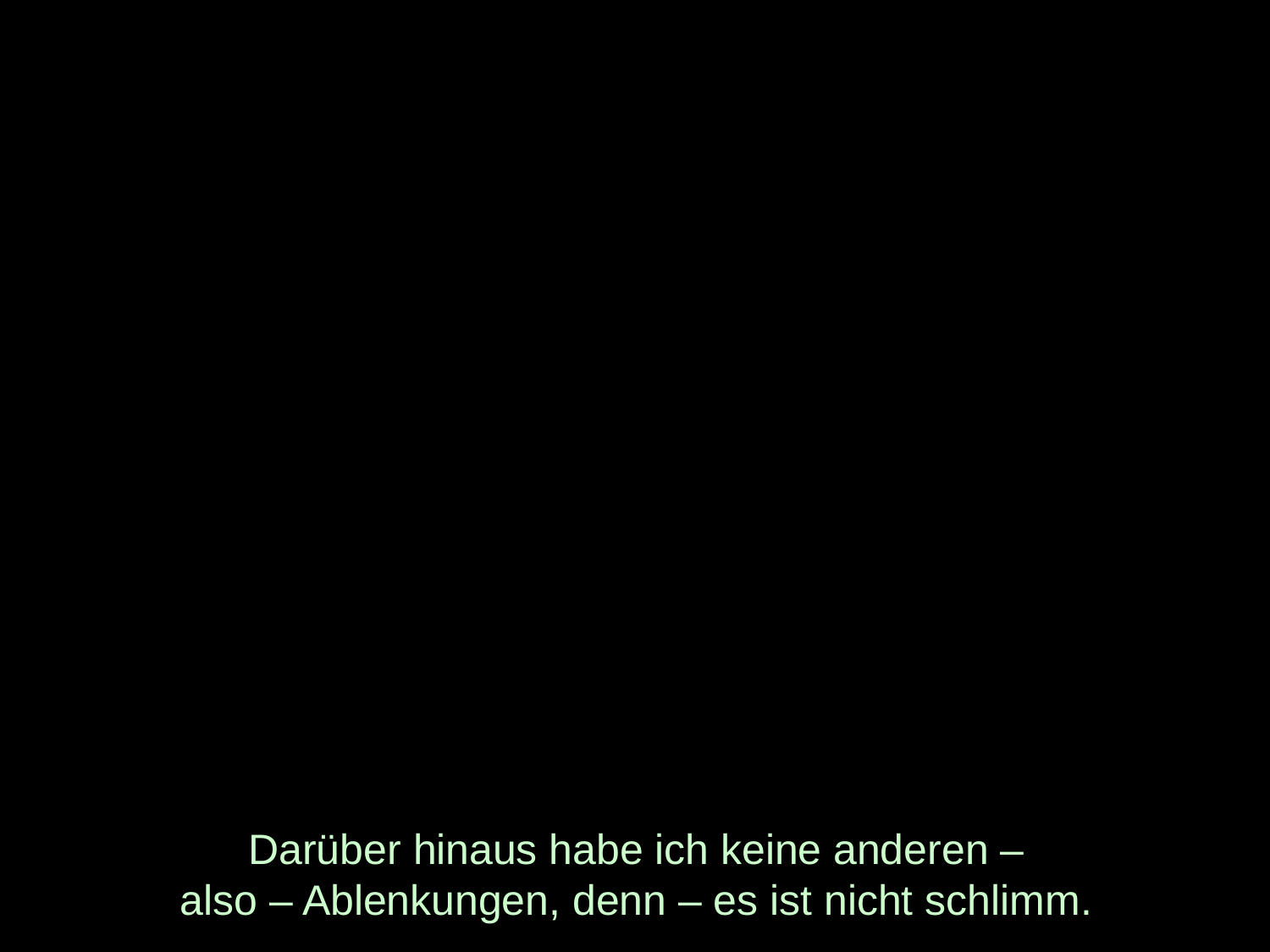

# Darüber hinaus habe ich keine anderen – also – Ablenkungen, denn – es ist nicht schlimm.